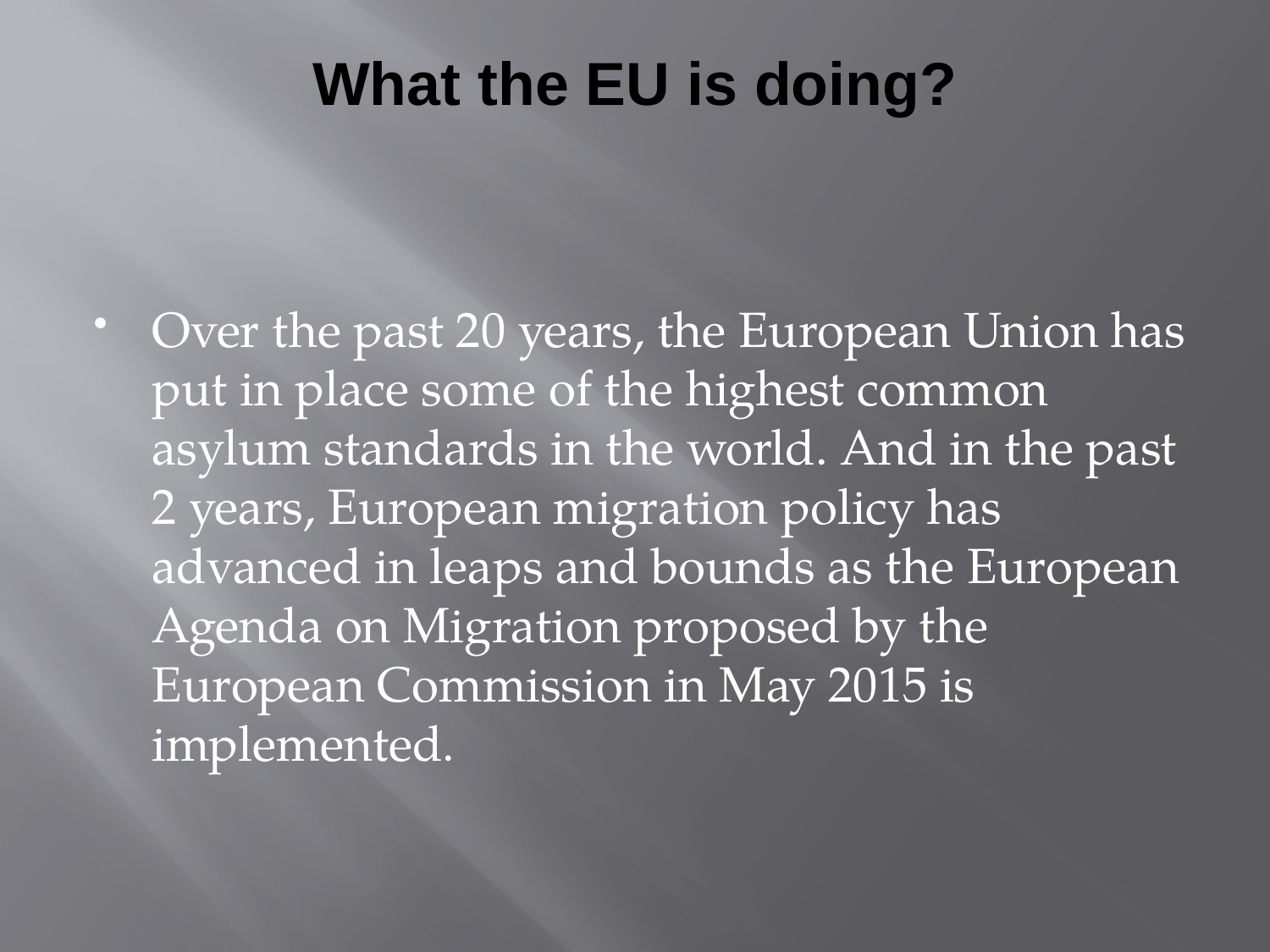

# What the EU is doing?

Over the past 20 years, the European Union has put in place some of the highest common asylum standards in the world. And in the past 2 years, European migration policy has advanced in leaps and bounds as the European Agenda on Migration proposed by the European Commission in May 2015 is implemented.